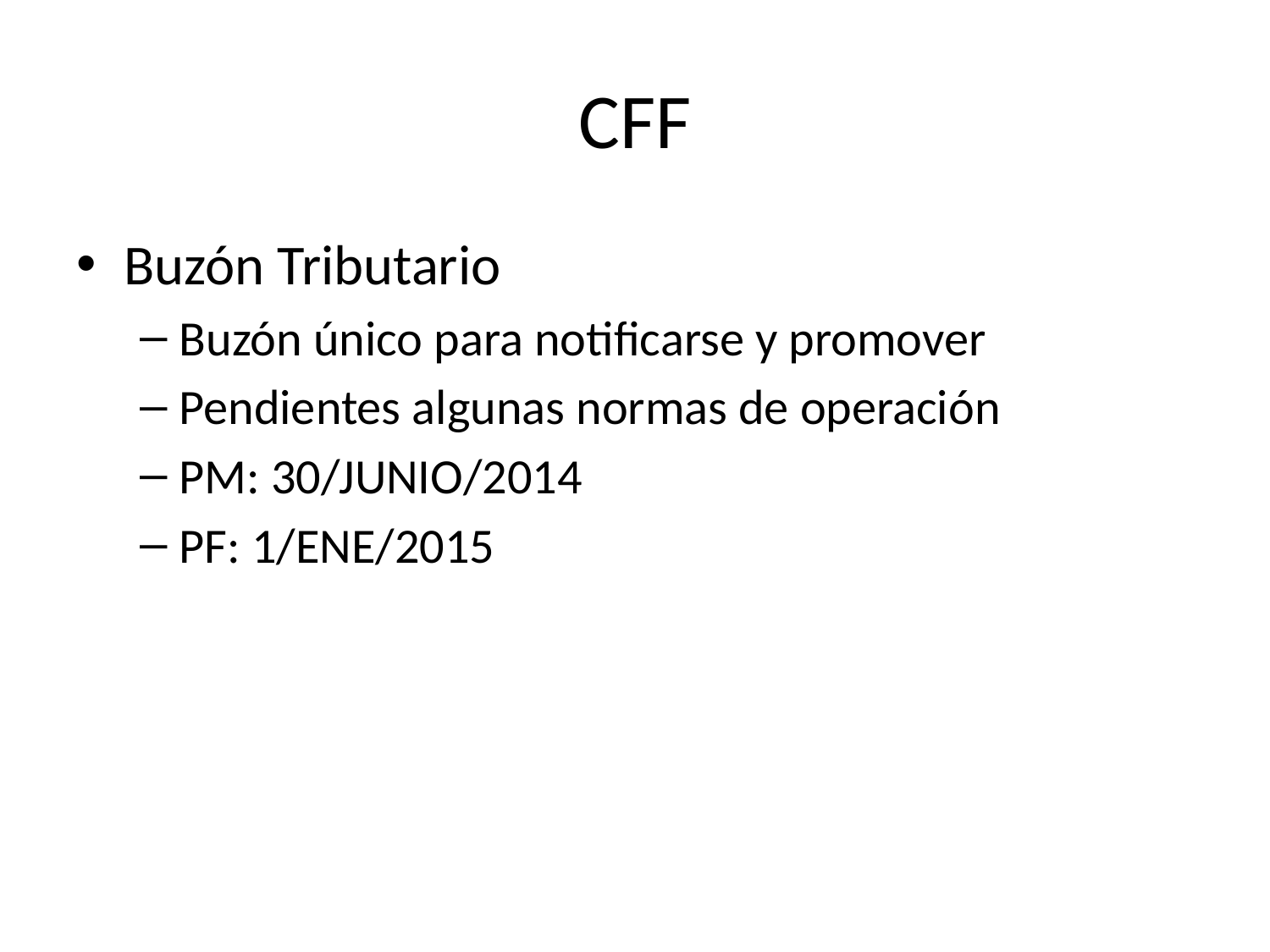

# CFF
Buzón Tributario
Buzón único para notificarse y promover
Pendientes algunas normas de operación
PM: 30/JUNIO/2014
PF: 1/ENE/2015